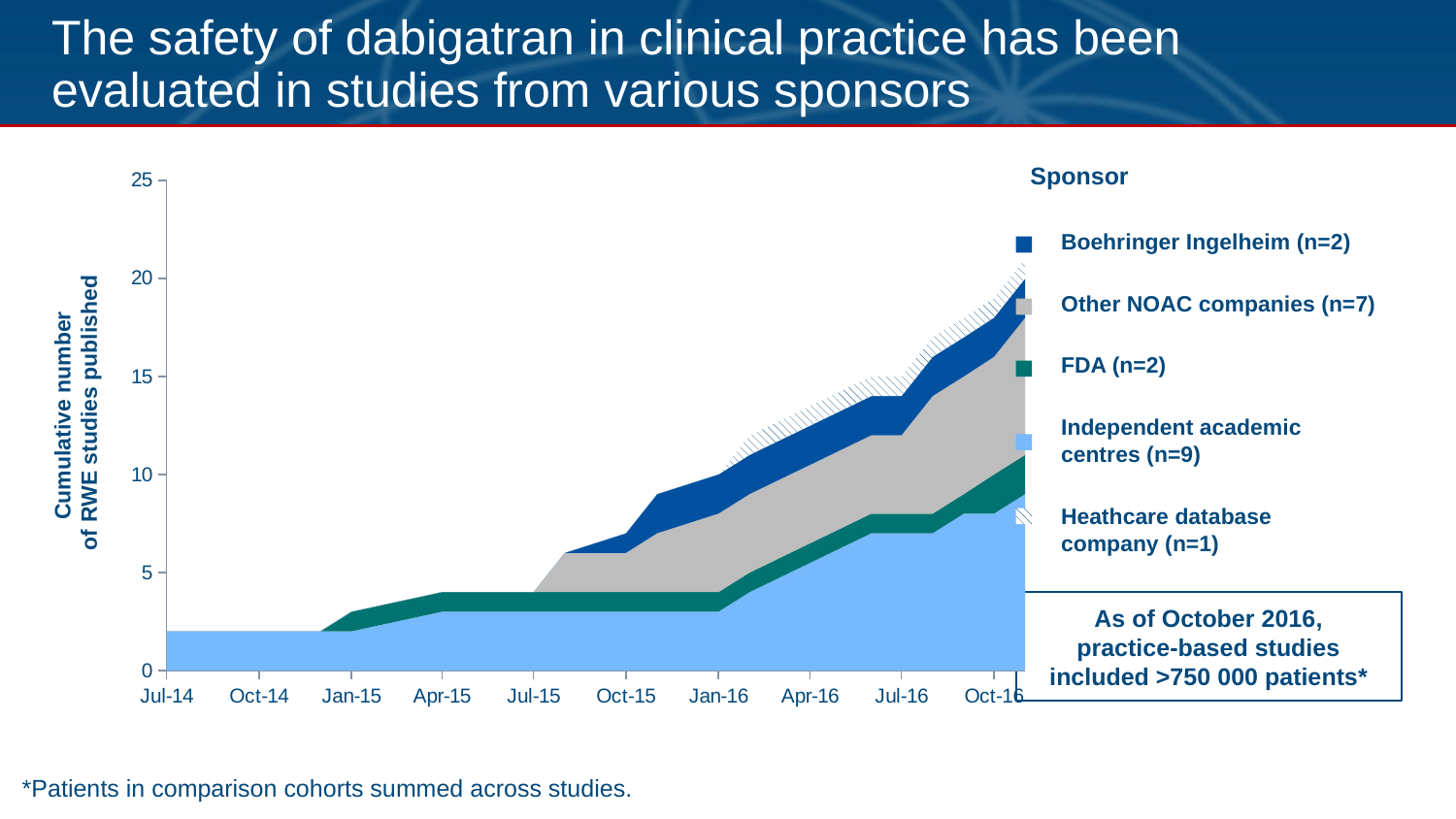

# The safety of dabigatran in clinical practice has been evaluated in studies from various sponsors
Sponsor

### Chart

| Category | Com | BI | AC | FDA |  |
|---|---|---|---|---|---|
| 41821 | None | None | 2.0 | None | None |
| 41821 | None | None | 2.0 | None | None |
| 41974 | None | None | 2.0 | None | None |
| 42005 | None | None | 2.0 | 1.0 | None |
| 42095 | None | None | 3.0 | 1.0 | None |
| 42186 | None | None | 3.0 | 1.0 | None |
| 42217 | 2.0 | None | 3.0 | 1.0 | None |
| 42217 | 2.0 | None | 3.0 | 1.0 | None |
| 42278 | 2.0 | 1.0 | 3.0 | 1.0 | None |
| 42309 | 3.0 | 2.0 | 3.0 | 1.0 | None |
| 42309 | 3.0 | 2.0 | 3.0 | 1.0 | None |
| 42370 | 4.0 | 2.0 | 3.0 | 1.0 | None |
| 42401 | 4.0 | 2.0 | 4.0 | 1.0 | 1.0 |
| 42401 | 4.0 | 2.0 | 4.0 | 1.0 | 1.0 |
| 42522 | 4.0 | 2.0 | 7.0 | 1.0 | 1.0 |
| 42522 | 4.0 | 2.0 | 7.0 | 1.0 | 1.0 |
| 42522 | 4.0 | 2.0 | 7.0 | 1.0 | 1.0 |
| 42552 | 4.0 | 2.0 | 7.0 | 1.0 | 1.0 |
| 42583 | 6.0 | 2.0 | 7.0 | 1.0 | 1.0 |
| 42583 | 6.0 | 2.0 | 7.0 | 1.0 | 1.0 |
| 42614 | 6.0 | 2.0 | 8.0 | 1.0 | 1.0 |
| 42644 | 6.0 | 2.0 | 8.0 | 2.0 | 1.0 |
| 42675 | 7.0 | 2.0 | 9.0 | 2.0 | 1.0 |
| 42675 | 7.0 | 2.0 | 9.0 | 2.0 | 1.0 |
Boehringer Ingelheim (n=2)

Other NOAC companies (n=7)

FDA (n=2)

Cumulative number
of RWE studies published
Independent academic
centres (n=9)

Heathcare database
company (n=1)

As of October 2016,
practice-based studies
included >750 000 patients*
*Patients in comparison cohorts summed across studies.